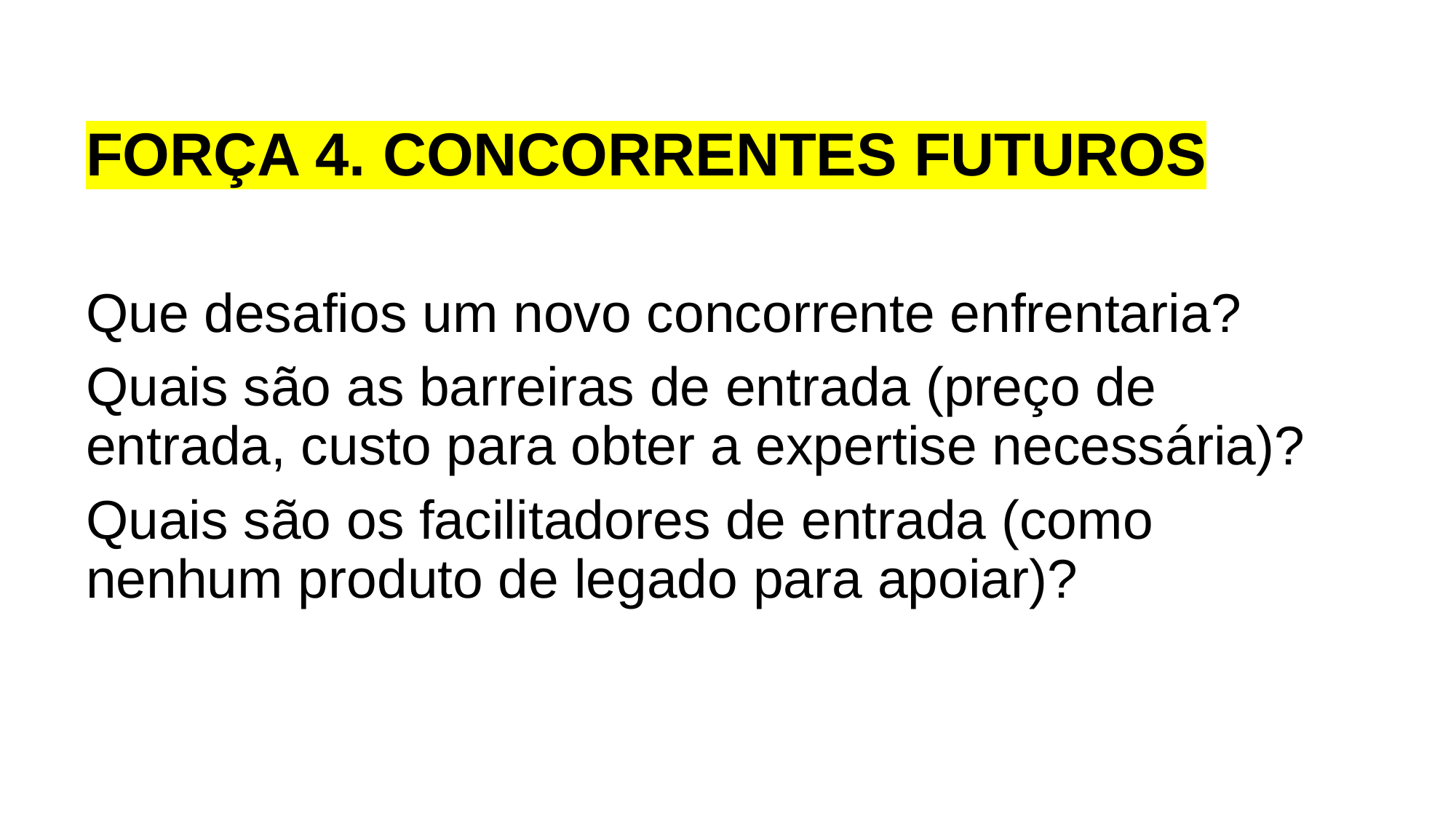

FORÇA 4. CONCORRENTES FUTUROS

Que desafios um novo concorrente enfrentaria?
Quais são as barreiras de entrada (preço de entrada, custo para obter a expertise necessária)?
Quais são os facilitadores de entrada (como nenhum produto de legado para apoiar)?